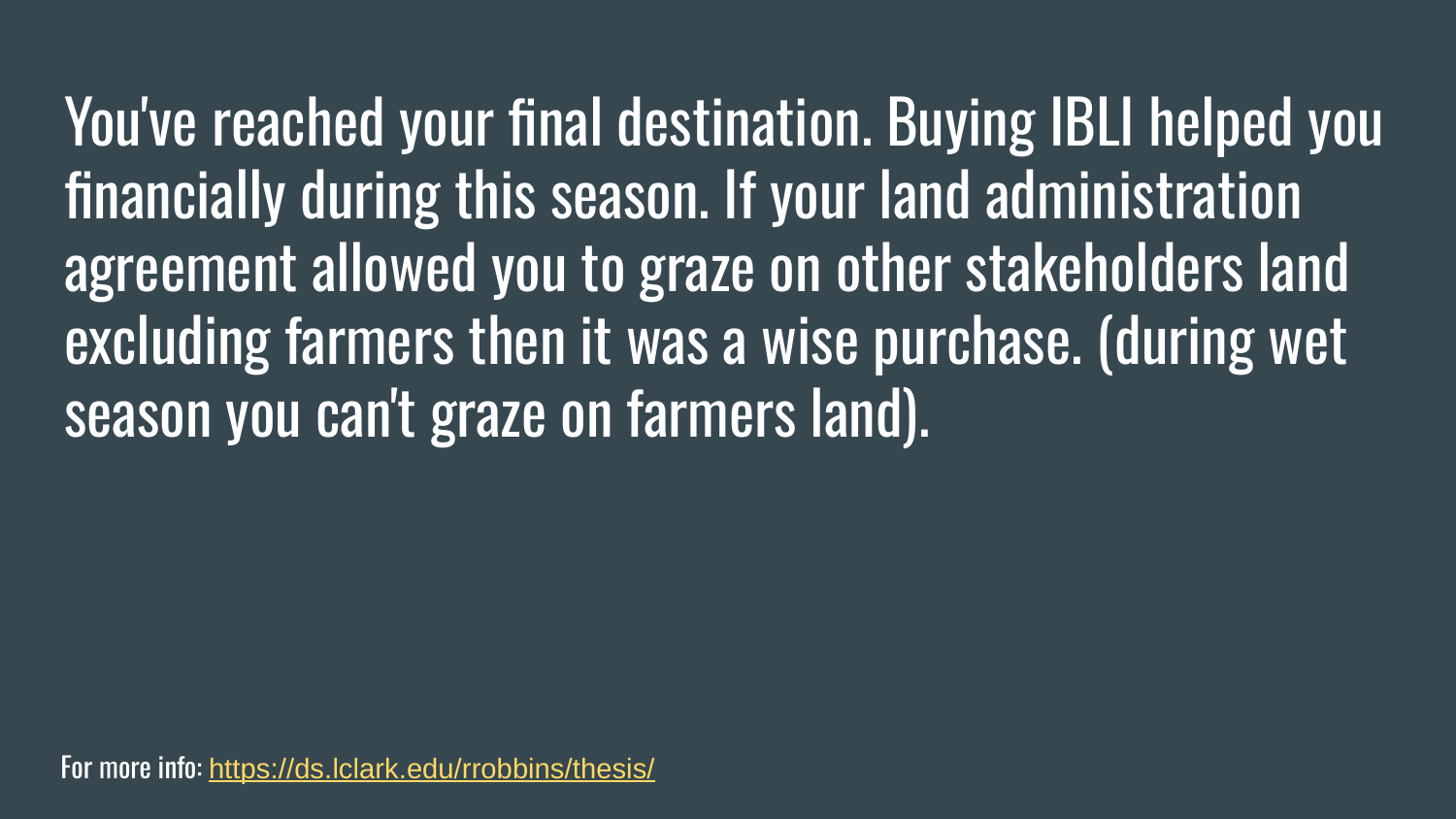

# You've reached your final destination. Buying IBLI helped you financially during this season. If your land administration agreement allowed you to graze on other stakeholders land excluding farmers then it was a wise purchase. (during wet season you can't graze on farmers land).